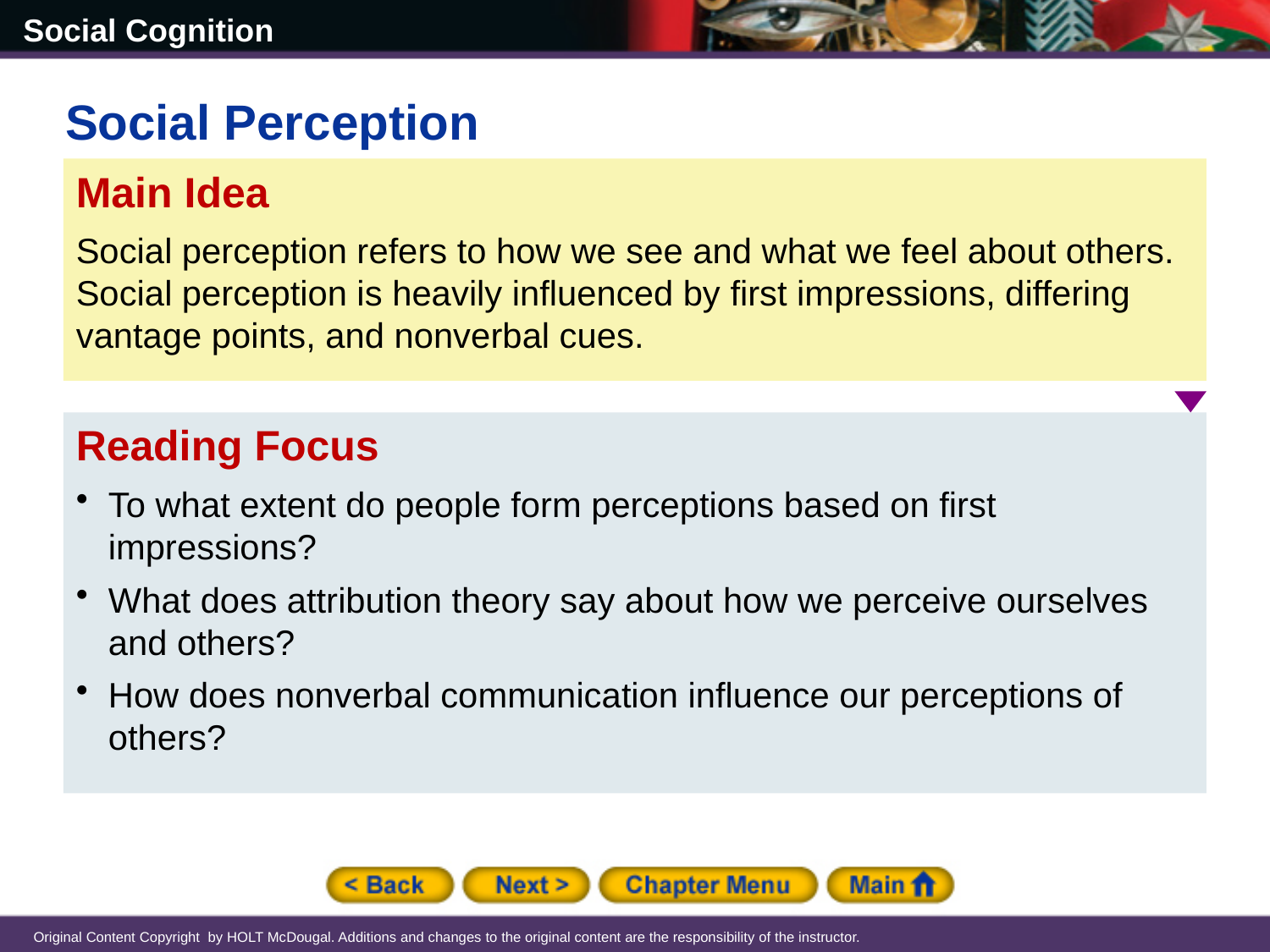

Social Perception
Main Idea
Social perception refers to how we see and what we feel about others. Social perception is heavily influenced by first impressions, differing vantage points, and nonverbal cues.

Reading Focus
To what extent do people form perceptions based on first impressions?
What does attribution theory say about how we perceive ourselves and others?
How does nonverbal communication influence our perceptions of others?